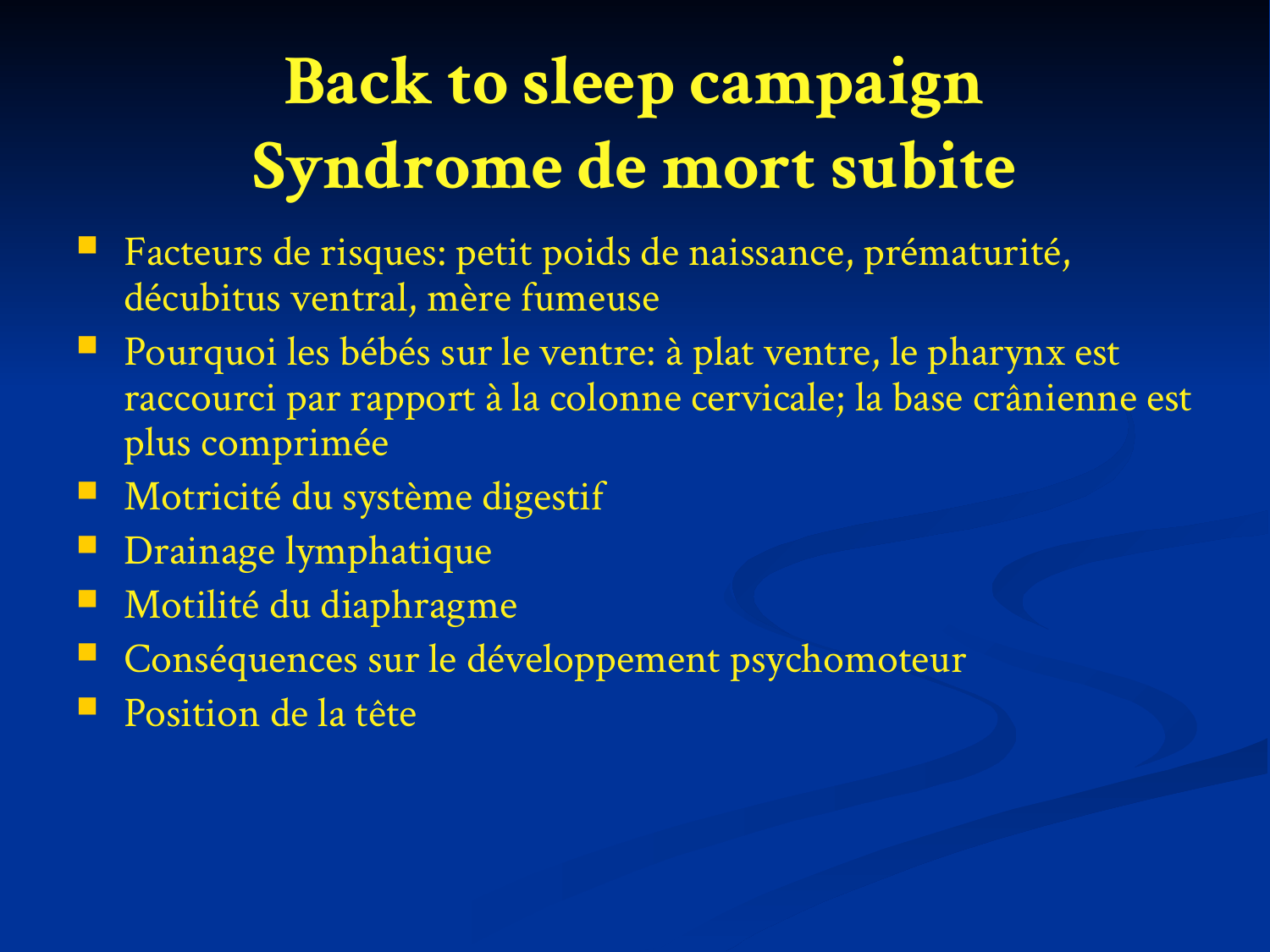

# Back to sleep campaign Syndrome de mort subite
Facteurs de risques: petit poids de naissance, prématurité, décubitus ventral, mère fumeuse
Pourquoi les bébés sur le ventre: à plat ventre, le pharynx est raccourci par rapport à la colonne cervicale; la base crânienne est plus comprimée
Motricité du système digestif
Drainage lymphatique
Motilité du diaphragme
Conséquences sur le développement psychomoteur
Position de la tête